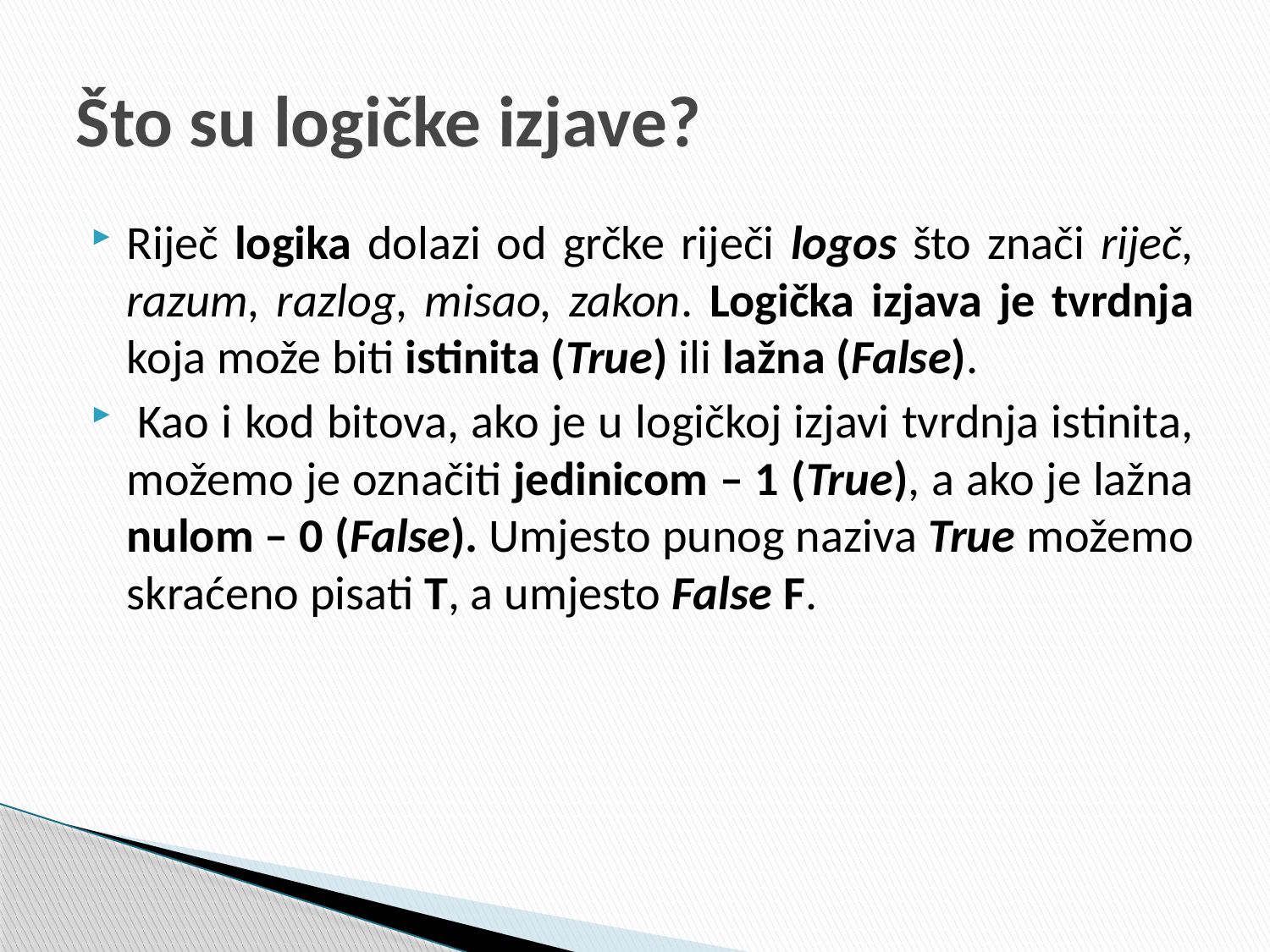

# Što su logičke izjave?
Riječ logika dolazi od grčke riječi logos što znači riječ, razum, razlog, misao, zakon. Logička izjava je tvrdnja koja može biti istinita (True) ili lažna (False).
 Kao i kod bitova, ako je u logičkoj izjavi tvrdnja istinita, možemo je označiti jedinicom – 1 (True), a ako je lažna nulom – 0 (False). Umjesto punog naziva True možemo skraćeno pisati T, a umjesto False F.